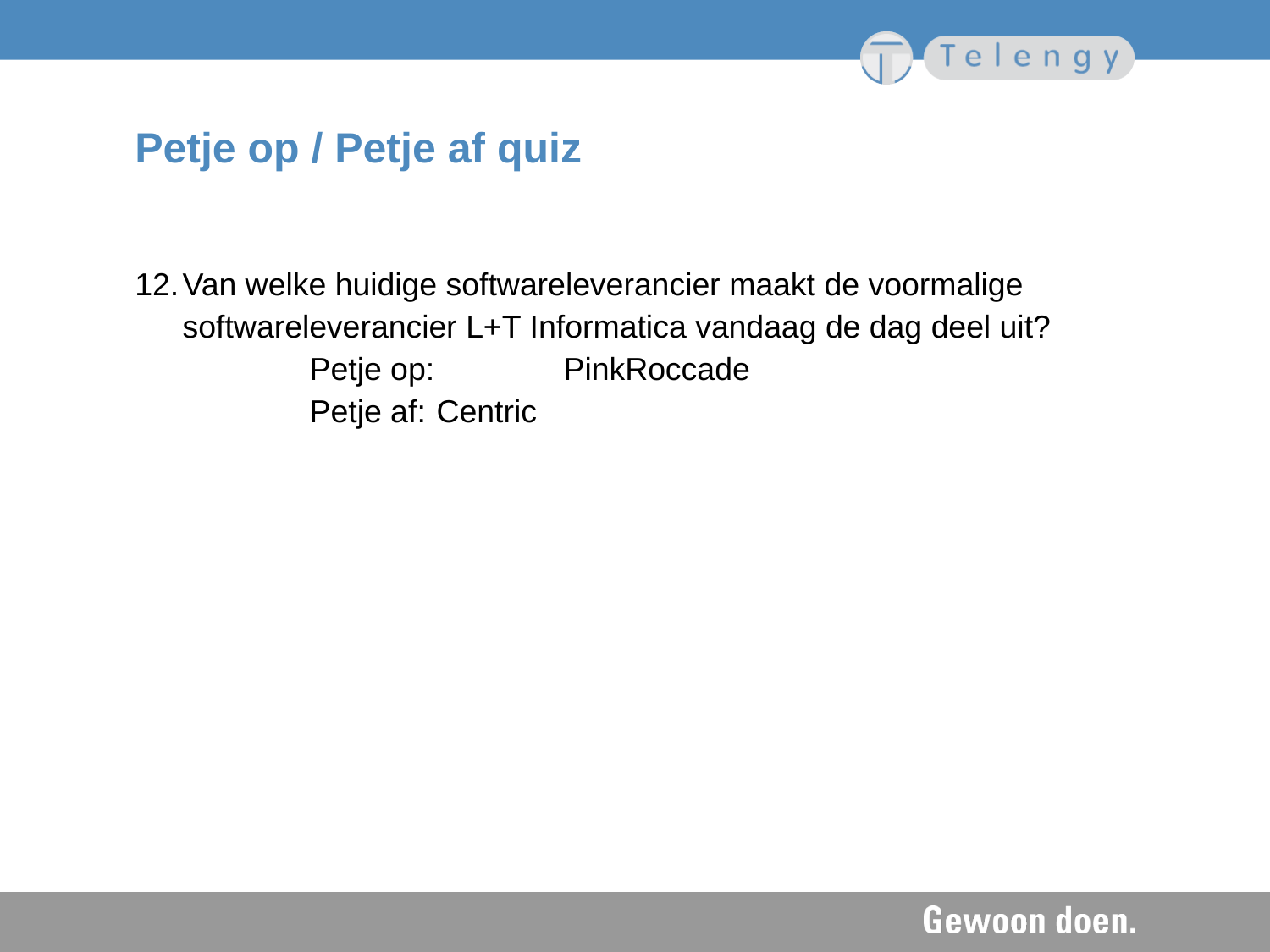

# Petje op / Petje af quiz
12.	Van welke huidige softwareleverancier maakt de voormalige softwareleverancier L+T Informatica vandaag de dag deel uit?
		Petje op: 	PinkRoccade
		Petje af: 	Centric